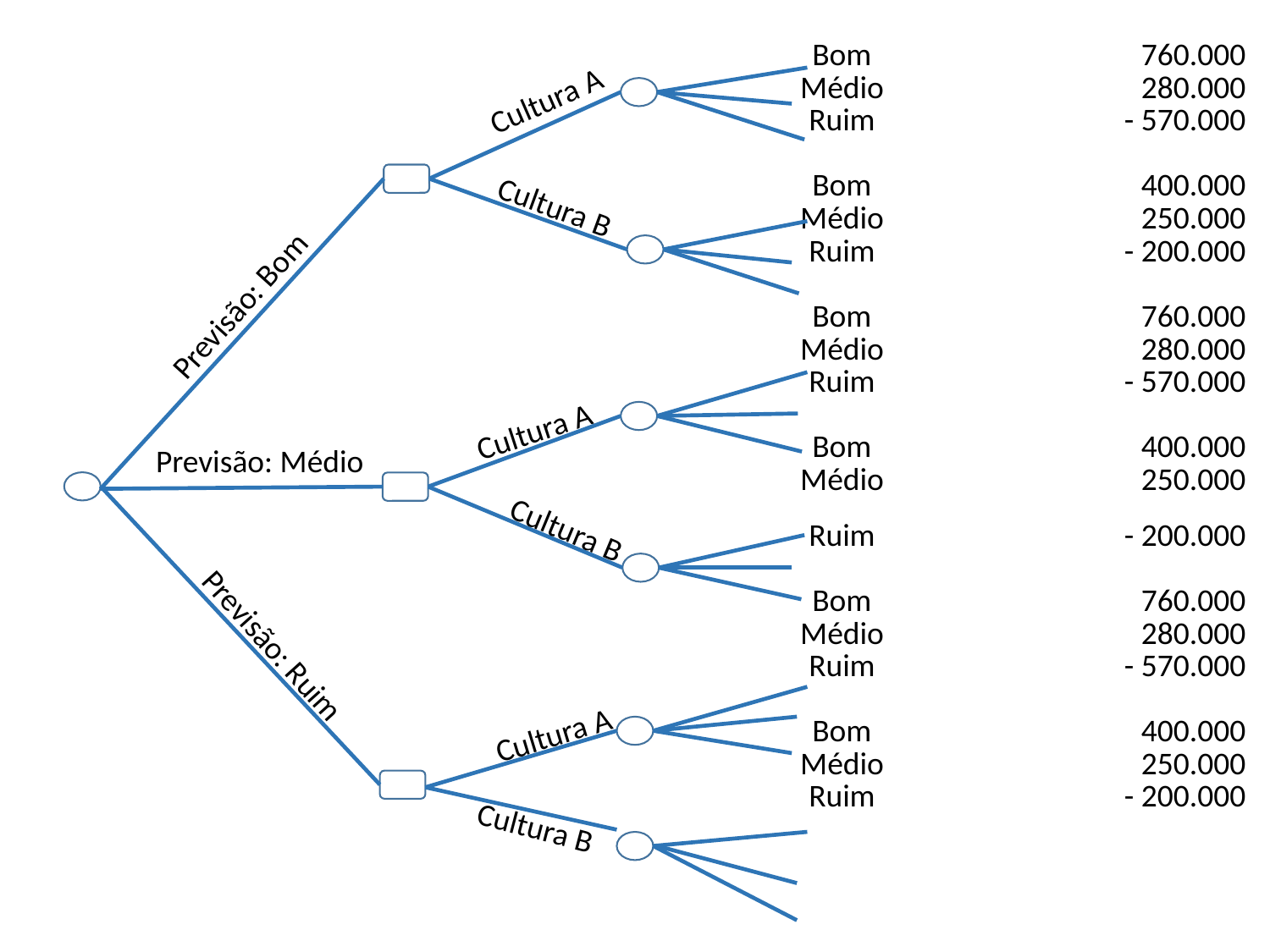

|  |  |  |  | Bom |  | 760.000 |
| --- | --- | --- | --- | --- | --- | --- |
|  |  |  |  | Médio |  | 280.000 |
|  |  |  |  | Ruim |  | - 570.000 |
|  |  |  |  |  |  |  |
|  |  |  |  | Bom |  | 400.000 |
|  |  |  |  | Médio |  | 250.000 |
|  |  |  |  | Ruim |  | - 200.000 |
|  |  |  |  |  |  |  |
|  |  |  |  | Bom |  | 760.000 |
|  |  |  |  | Médio |  | 280.000 |
|  |  |  |  | Ruim |  | - 570.000 |
|  |  |  |  |  |  |  |
|  |  |  |  | Bom |  | 400.000 |
|  |  |  |  | Médio |  | 250.000 |
|  |  |  |  | Ruim |  | - 200.000 |
|  |  |  |  |  |  |  |
|  |  |  |  | Bom |  | 760.000 |
|  |  |  |  | Médio |  | 280.000 |
|  |  |  |  | Ruim |  | - 570.000 |
|  |  |  |  |  |  |  |
|  |  |  |  | Bom |  | 400.000 |
|  |  |  |  | Médio |  | 250.000 |
|  |  |  |  | Ruim |  | - 200.000 |
Cultura A

Cultura B

Previsão: Bom

Cultura A
Previsão: Médio

Cultura B

Previsão: Ruim
Cultura A

Cultura B